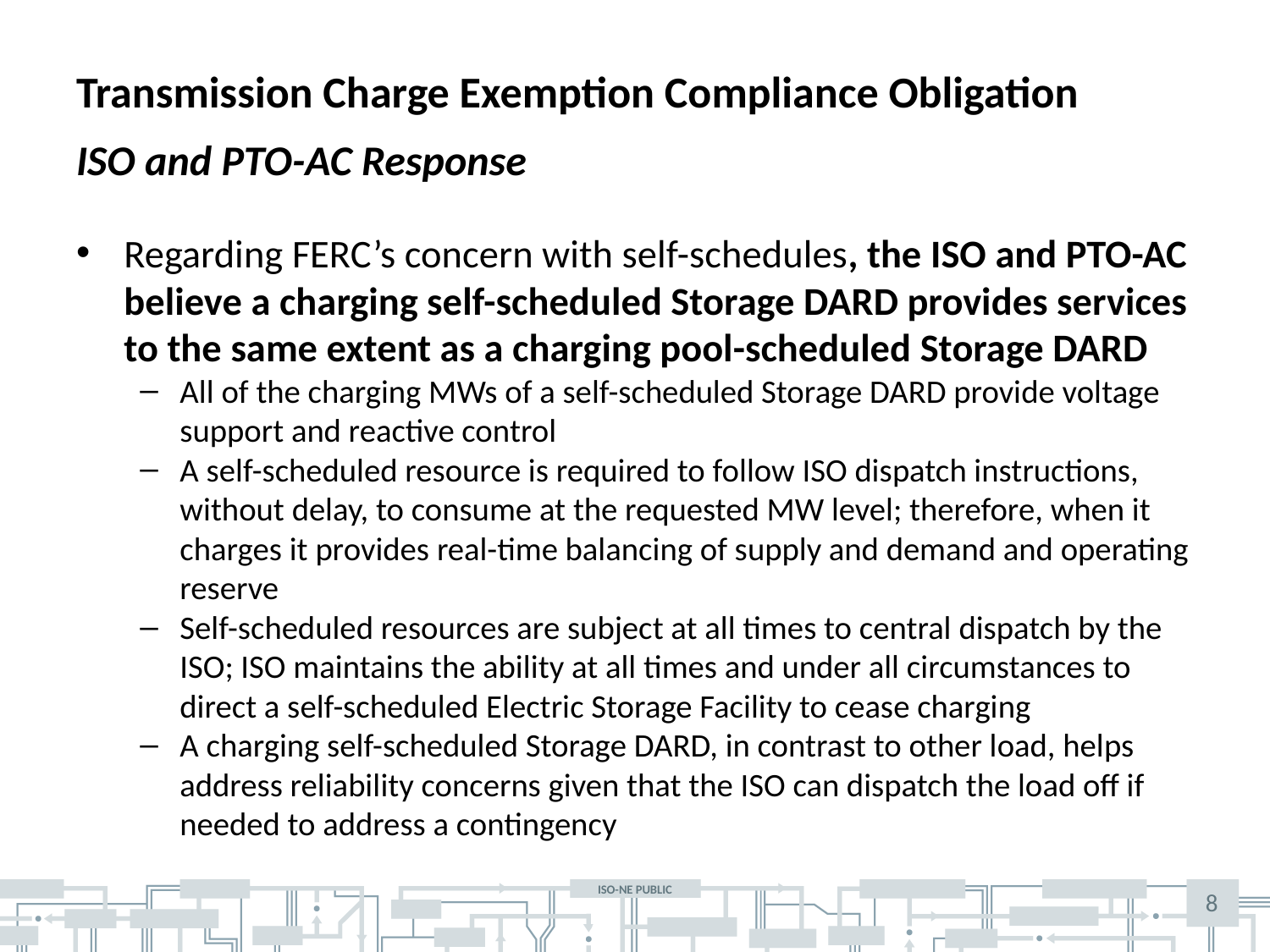

# Transmission Charge Exemption Compliance Obligation
ISO and PTO-AC Response
Regarding FERC’s concern with self-schedules, the ISO and PTO-AC believe a charging self-scheduled Storage DARD provides services to the same extent as a charging pool-scheduled Storage DARD
All of the charging MWs of a self-scheduled Storage DARD provide voltage support and reactive control
A self-scheduled resource is required to follow ISO dispatch instructions, without delay, to consume at the requested MW level; therefore, when it charges it provides real-time balancing of supply and demand and operating reserve
Self-scheduled resources are subject at all times to central dispatch by the ISO; ISO maintains the ability at all times and under all circumstances to direct a self-scheduled Electric Storage Facility to cease charging
A charging self-scheduled Storage DARD, in contrast to other load, helps address reliability concerns given that the ISO can dispatch the load off if needed to address a contingency
8